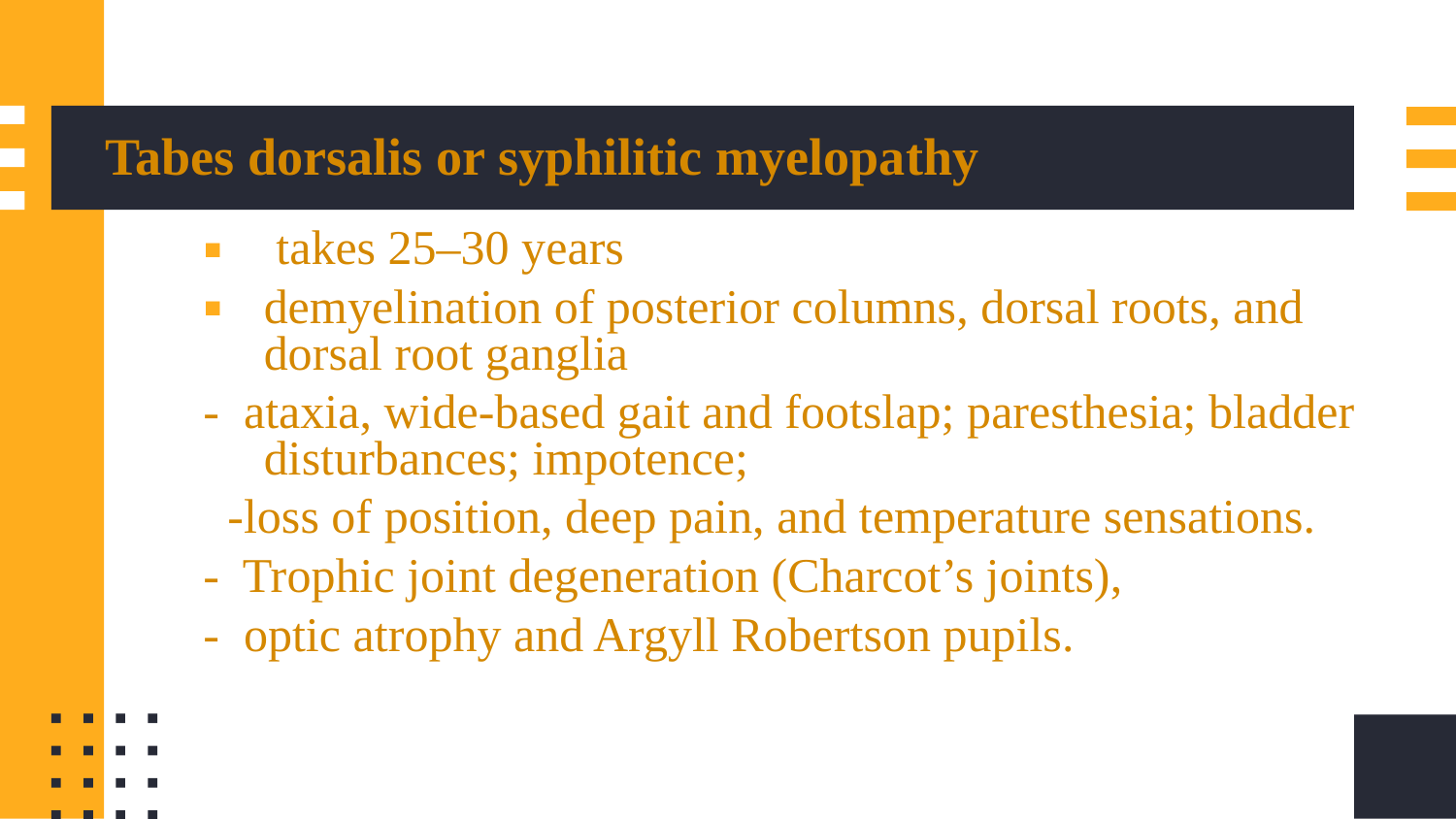

# Tabes dorsalis or syphilitic myelopathy
 takes 25–30 years
demyelination of posterior columns, dorsal roots, and dorsal root ganglia
-  ataxia, wide-based gait and footslap; paresthesia; bladder disturbances; impotence;
  -loss of position, deep pain, and temperature sensations.
-  Trophic joint degeneration (Charcot’s joints),
-  optic atrophy and Argyll Robertson pupils.